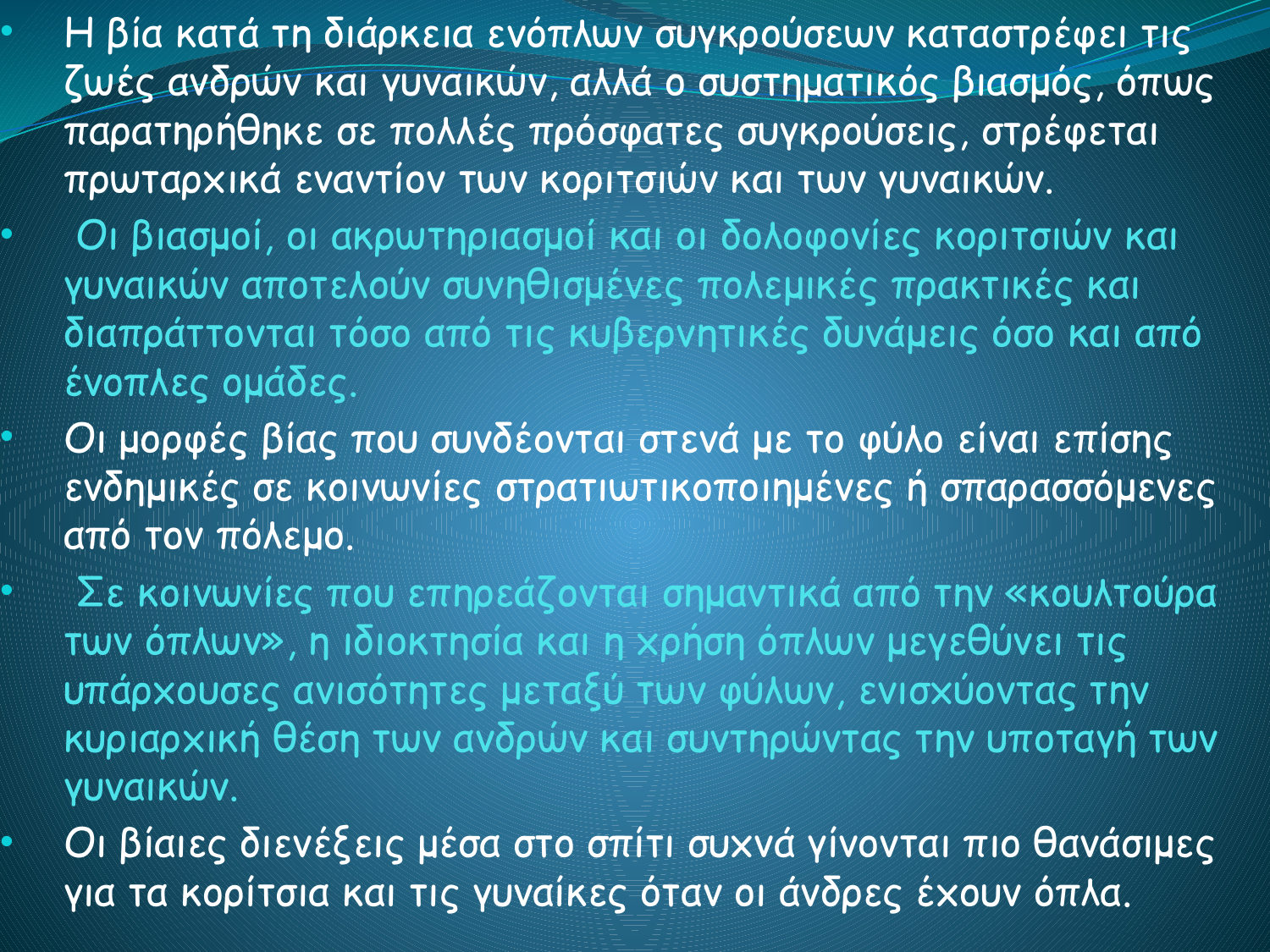

Η βία κατά τη διάρκεια ενόπλων συγκρούσεων καταστρέφει τις ζωές ανδρών και γυναικών, αλλά ο συστηματικός βιασμός, όπως παρατηρήθηκε σε πολλές πρόσφατες συγκρούσεις, στρέφεται πρωταρχικά εναντίον των κοριτσιών και των γυναικών.
 Οι βιασμοί, οι ακρωτηριασμοί και οι δολοφονίες κοριτσιών και γυναικών αποτελούν συνηθισμένες πολεμικές πρακτικές και διαπράττονται τόσο από τις κυβερνητικές δυνάμεις όσο και από ένοπλες ομάδες.
Οι μορφές βίας που συνδέονται στενά με το φύλο είναι επίσης ενδημικές σε κοινωνίες στρατιωτικοποιημένες ή σπαρασσόμενες από τον πόλεμο.
 Σε κοινωνίες που επηρεάζονται σημαντικά από την «κουλτούρα των όπλων», η ιδιοκτησία και η χρήση όπλων μεγεθύνει τις υπάρχουσες ανισότητες μεταξύ των φύλων, ενισχύοντας την κυριαρχική θέση των ανδρών και συντηρώντας την υποταγή των γυναικών.
Οι βίαιες διενέξεις μέσα στο σπίτι συχνά γίνονται πιο θανάσιμες για τα κορίτσια και τις γυναίκες όταν οι άνδρες έχουν όπλα.